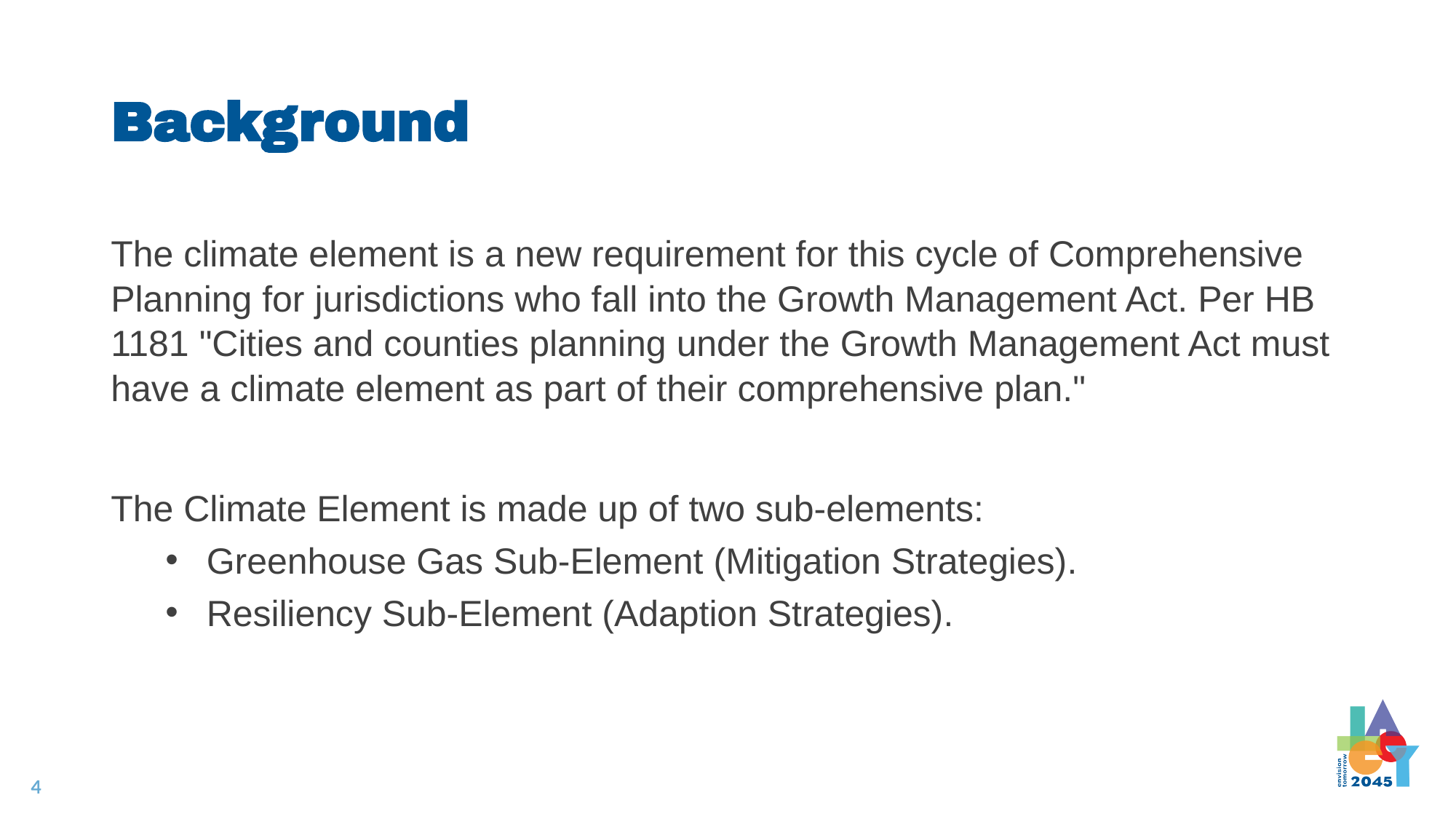

# Background
The climate element is a new requirement for this cycle of Comprehensive Planning for jurisdictions who fall into the Growth Management Act. Per HB 1181 "Cities and counties planning under the Growth Management Act must have a climate element as part of their comprehensive plan."

The Climate Element is made up of two sub-elements:
Greenhouse Gas Sub-Element (Mitigation Strategies).
Resiliency Sub-Element (Adaption Strategies).
4